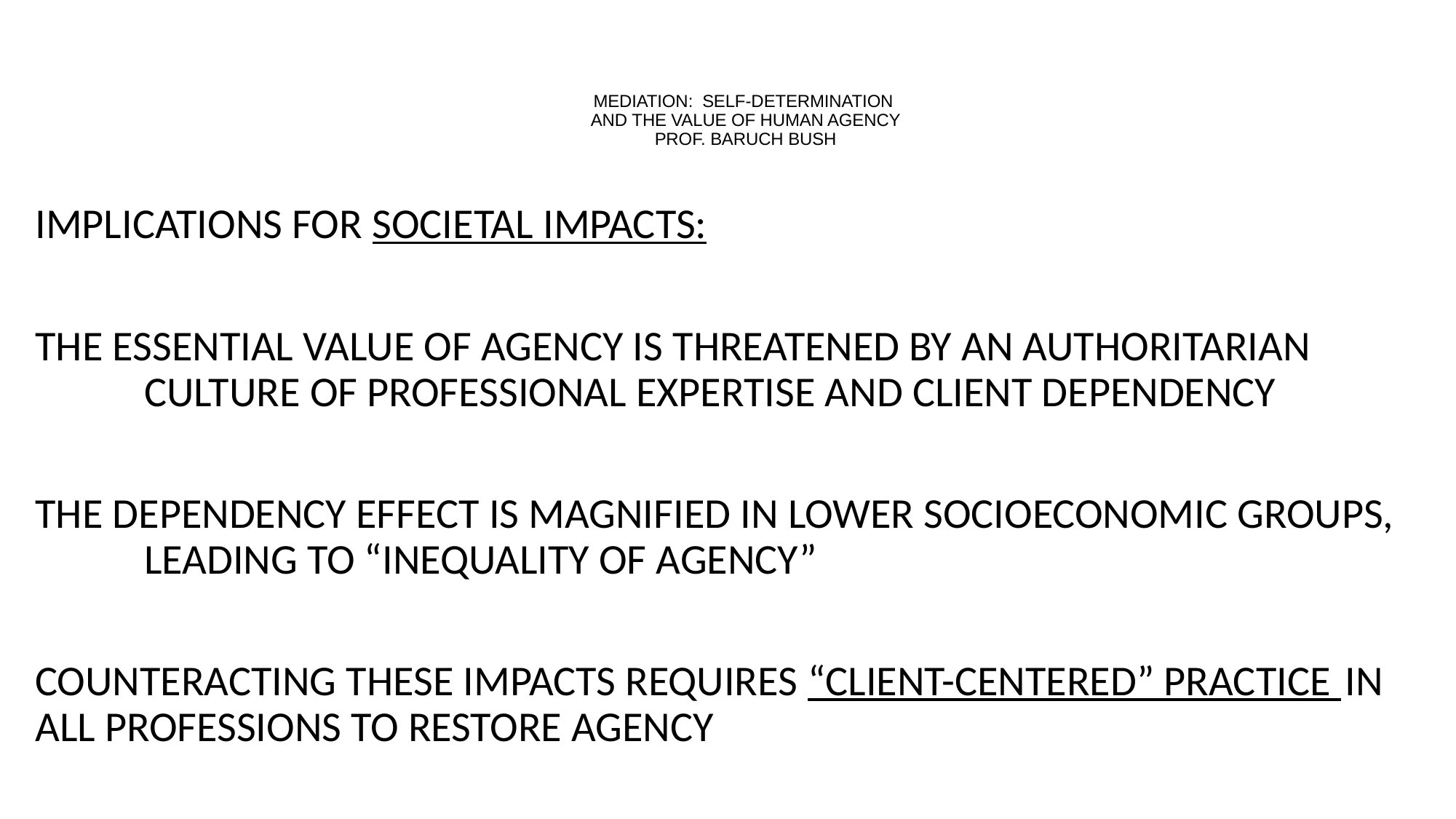

# MEDIATION:  SELF-DETERMINATION AND THE VALUE OF HUMAN AGENCY PROF. BARUCH BUSH
IMPLICATIONS FOR SOCIETAL IMPACTS:

THE ESSENTIAL VALUE OF AGENCY IS THREATENED BY AN AUTHORITARIAN    	CULTURE OF PROFESSIONAL EXPERTISE AND CLIENT DEPENDENCY

THE DEPENDENCY EFFECT IS MAGNIFIED IN LOWER SOCIOECONOMIC GROUPS, 	LEADING TO “INEQUALITY OF AGENCY”

COUNTERACTING THESE IMPACTS REQUIRES “CLIENT-CENTERED” PRACTICE 	IN ALL PROFESSIONS TO RESTORE AGENCY